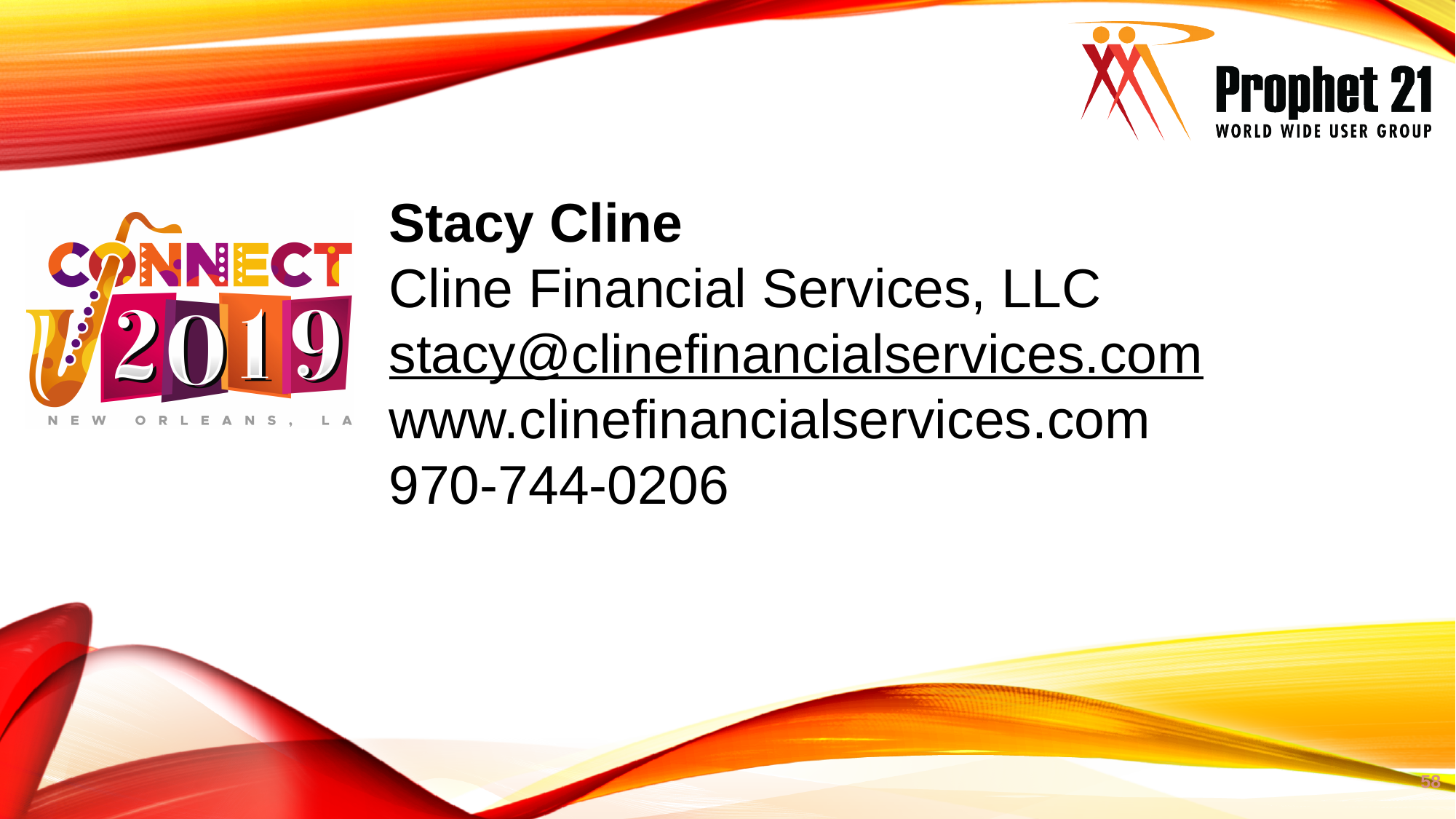

# Stacy Cline Cline Financial Services, LLC stacy@clinefinancialservices.com www.clinefinancialservices.com 970-744-0206
58